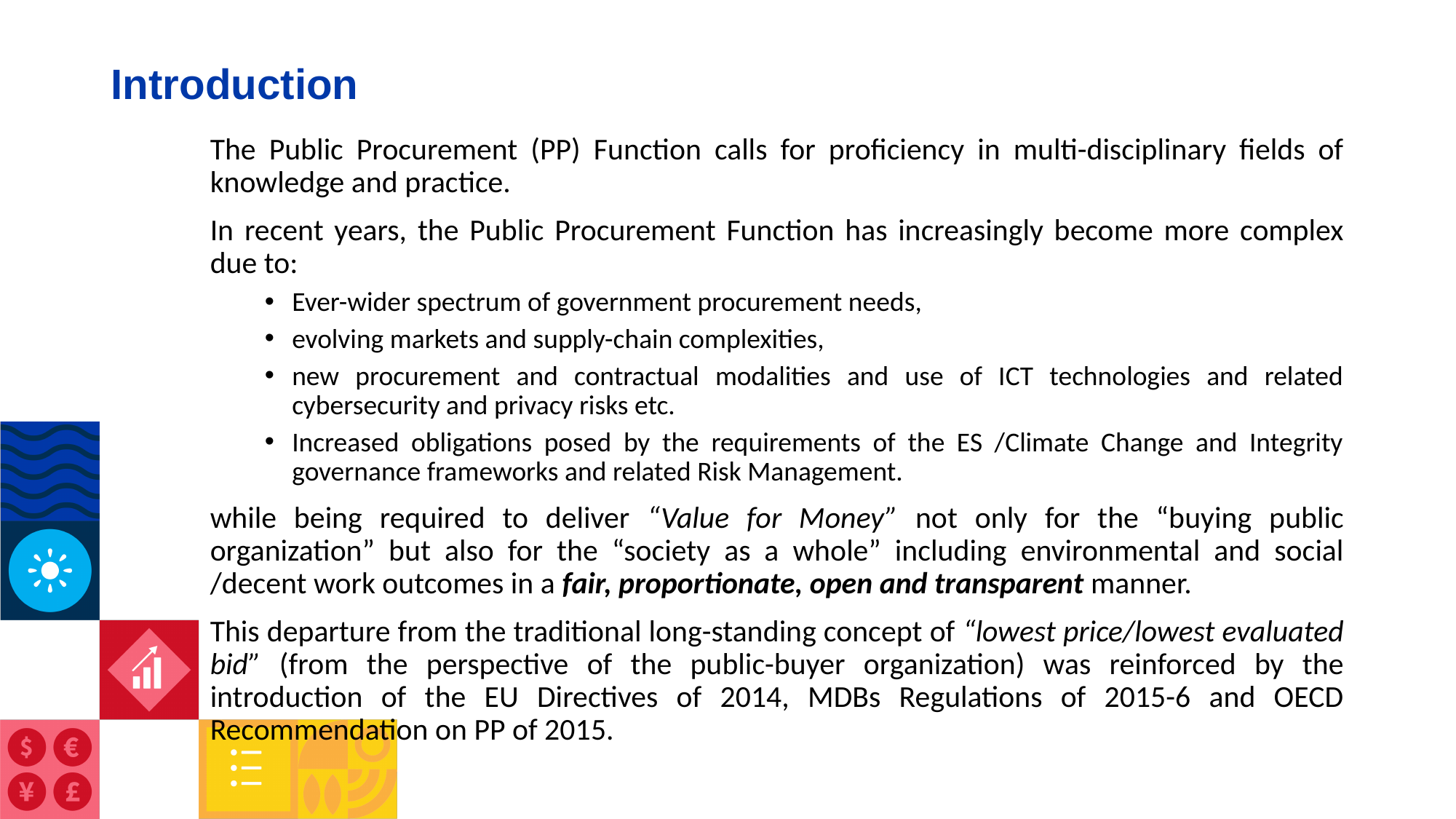

# Introduction
The Public Procurement (PP) Function calls for proficiency in multi-disciplinary fields of knowledge and practice.
In recent years, the Public Procurement Function has increasingly become more complex due to:
Ever-wider spectrum of government procurement needs,
evolving markets and supply-chain complexities,
new procurement and contractual modalities and use of ICT technologies and related cybersecurity and privacy risks etc.
Increased obligations posed by the requirements of the ES /Climate Change and Integrity governance frameworks and related Risk Management.
while being required to deliver “Value for Money” not only for the “buying public organization” but also for the “society as a whole” including environmental and social /decent work outcomes in a fair, proportionate, open and transparent manner.
This departure from the traditional long-standing concept of “lowest price/lowest evaluated bid” (from the perspective of the public-buyer organization) was reinforced by the introduction of the EU Directives of 2014, MDBs Regulations of 2015-6 and OECD Recommendation on PP of 2015.